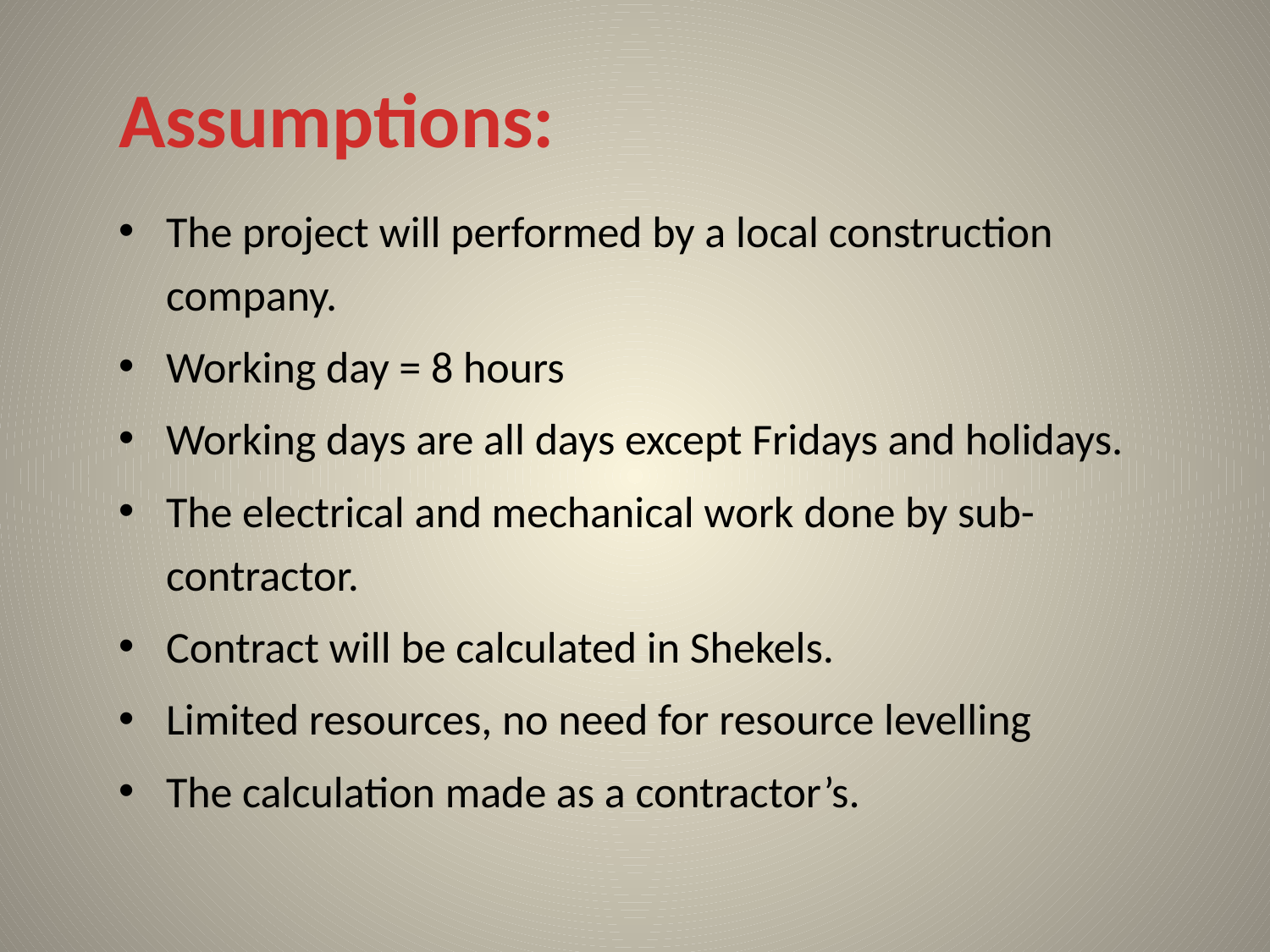

# Assumptions:
The project will performed by a local construction company.
Working day = 8 hours
Working days are all days except Fridays and holidays.
The electrical and mechanical work done by sub-contractor.
Contract will be calculated in Shekels.
Limited resources, no need for resource levelling
The calculation made as a contractor’s.